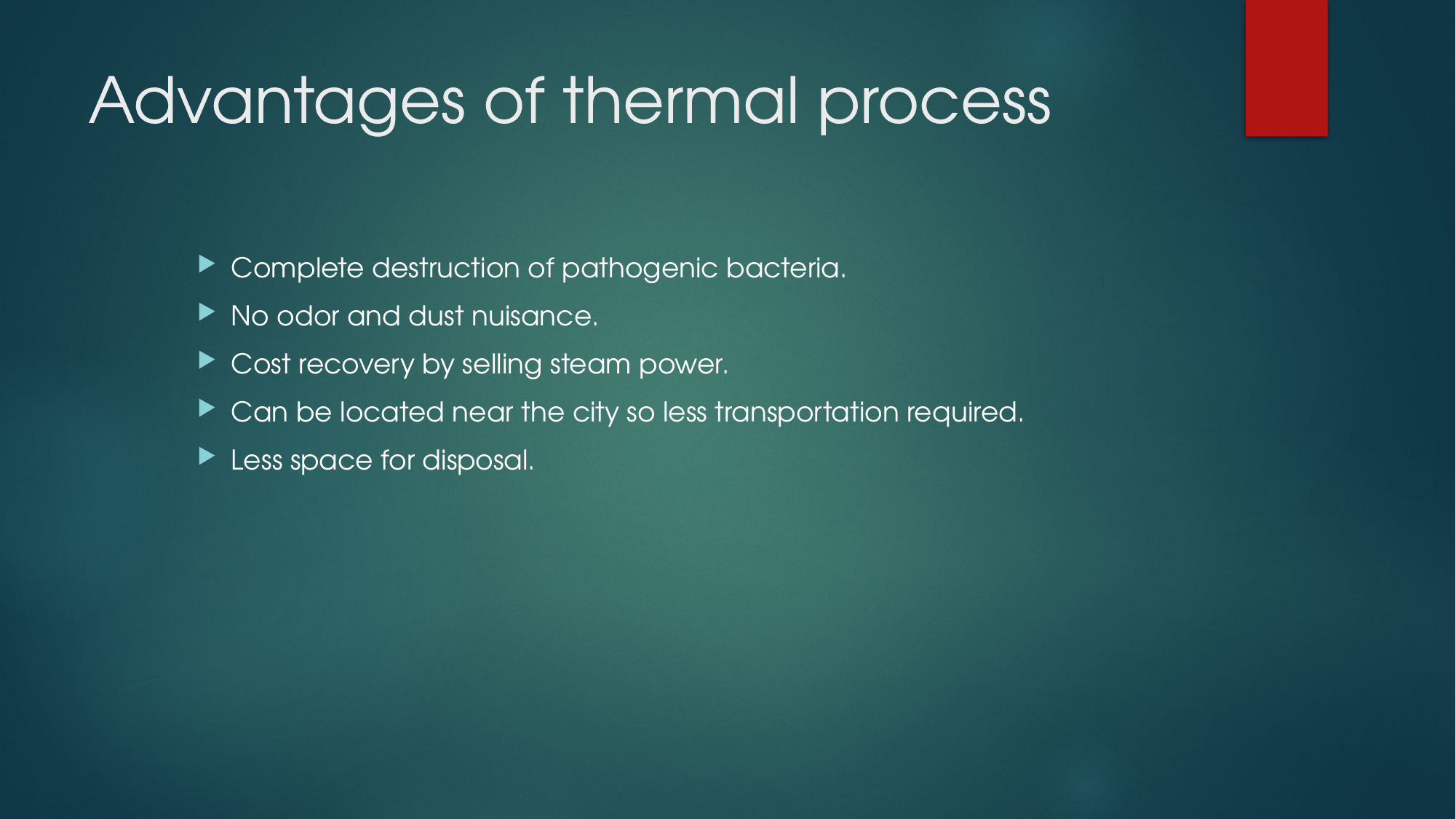

# Advantages of thermal process
Complete destruction of pathogenic bacteria.
No odor and dust nuisance.
Cost recovery by selling steam power.
Can be located near the city so less transportation required.
Less space for disposal.